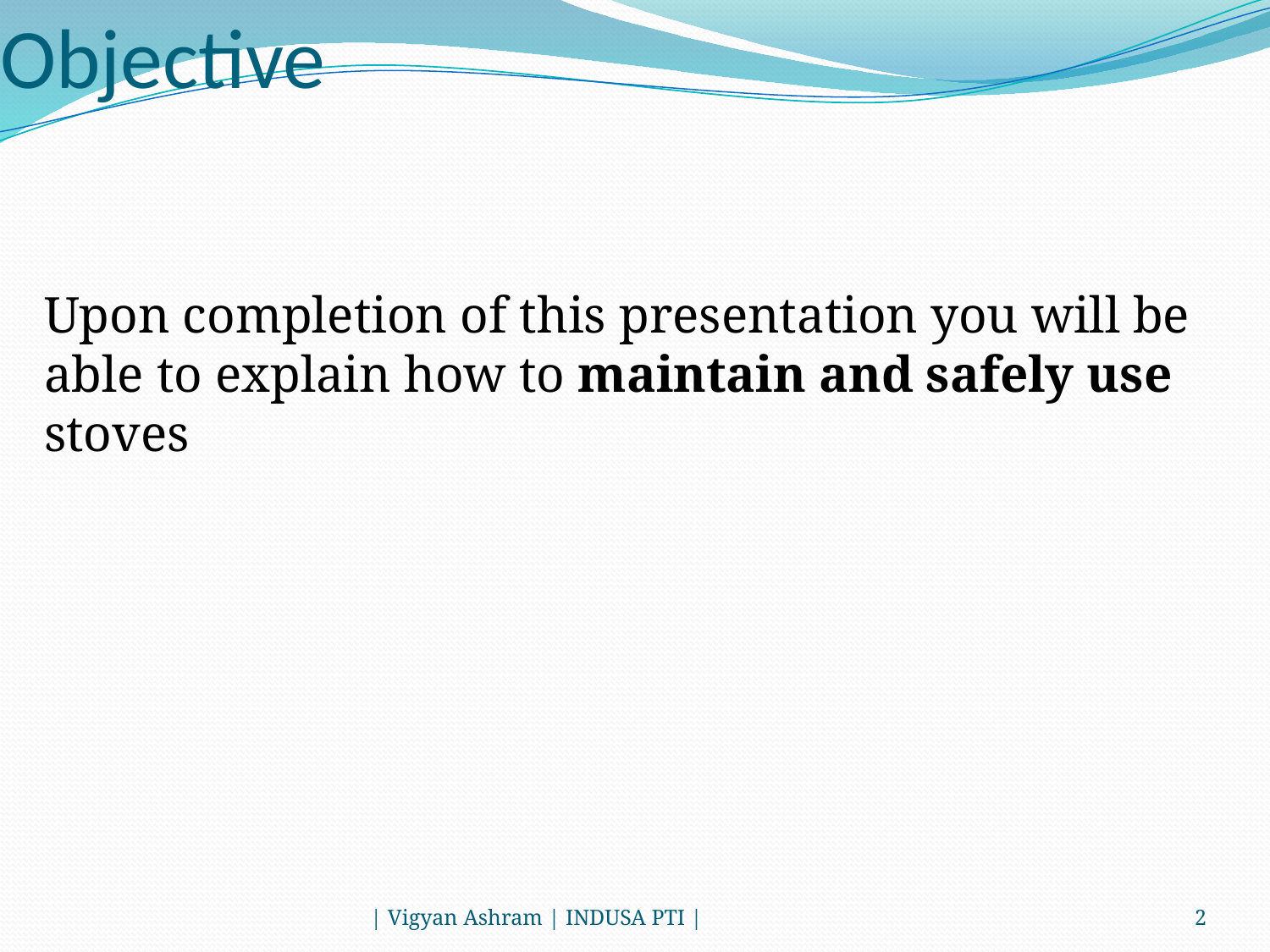

# Objective

Upon completion of this presentation you will be able to explain how to maintain and safely use stoves

| Vigyan Ashram | INDUSA PTI |
2